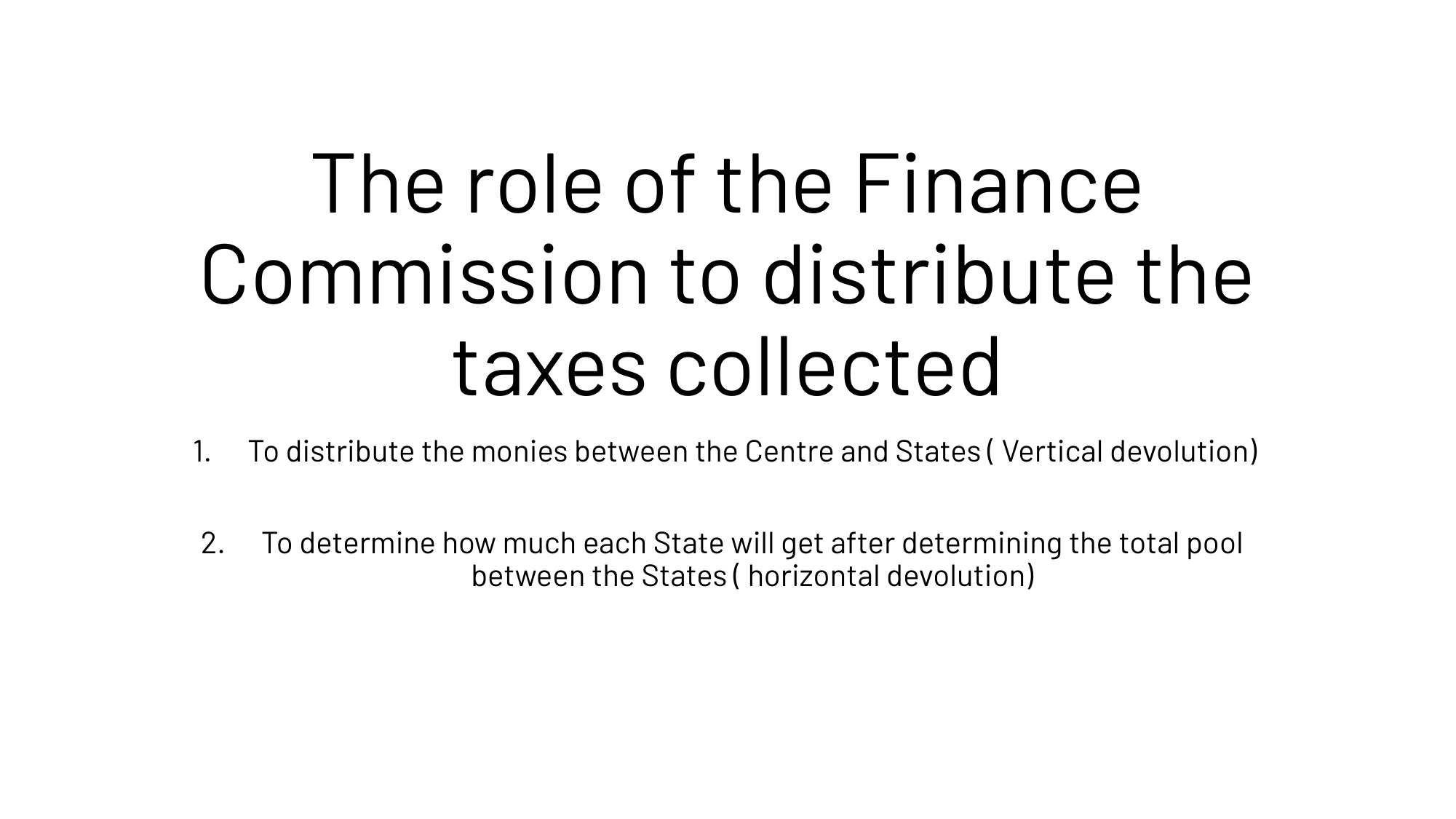

# The role of the Finance Commission to distribute the taxes collected
To distribute the monies between the Centre and States ( Vertical devolution)

To determine how much each State will get after determining the total pool between the States ( horizontal devolution)